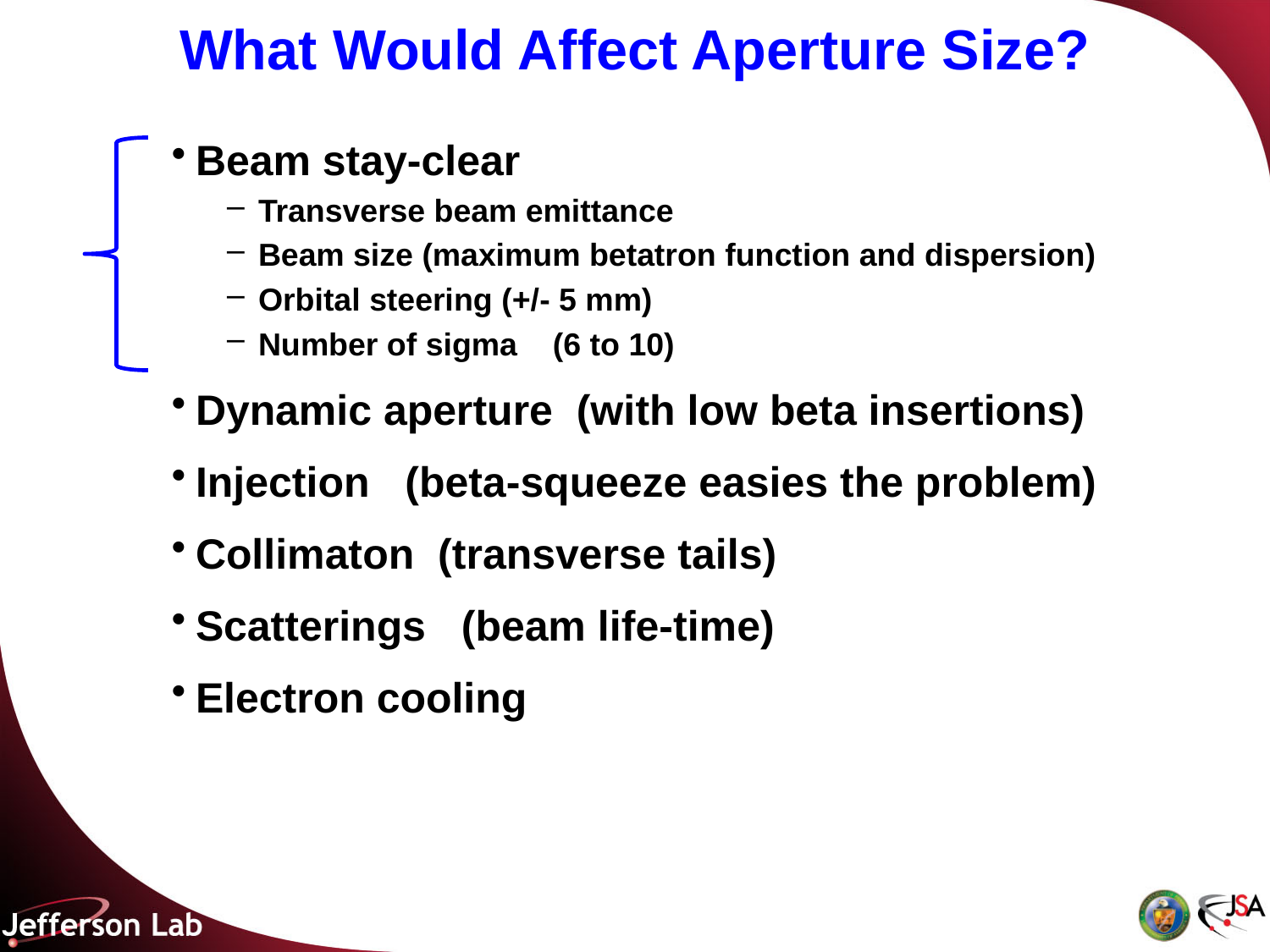

# What Would Affect Aperture Size?
Beam stay-clear
Transverse beam emittance
Beam size (maximum betatron function and dispersion)
Orbital steering (+/- 5 mm)
Number of sigma    (6 to 10)
Dynamic aperture  (with low beta insertions)
Injection   (beta-squeeze easies the problem)
Collimaton  (transverse tails)
Scatterings   (beam life-time)
Electron cooling